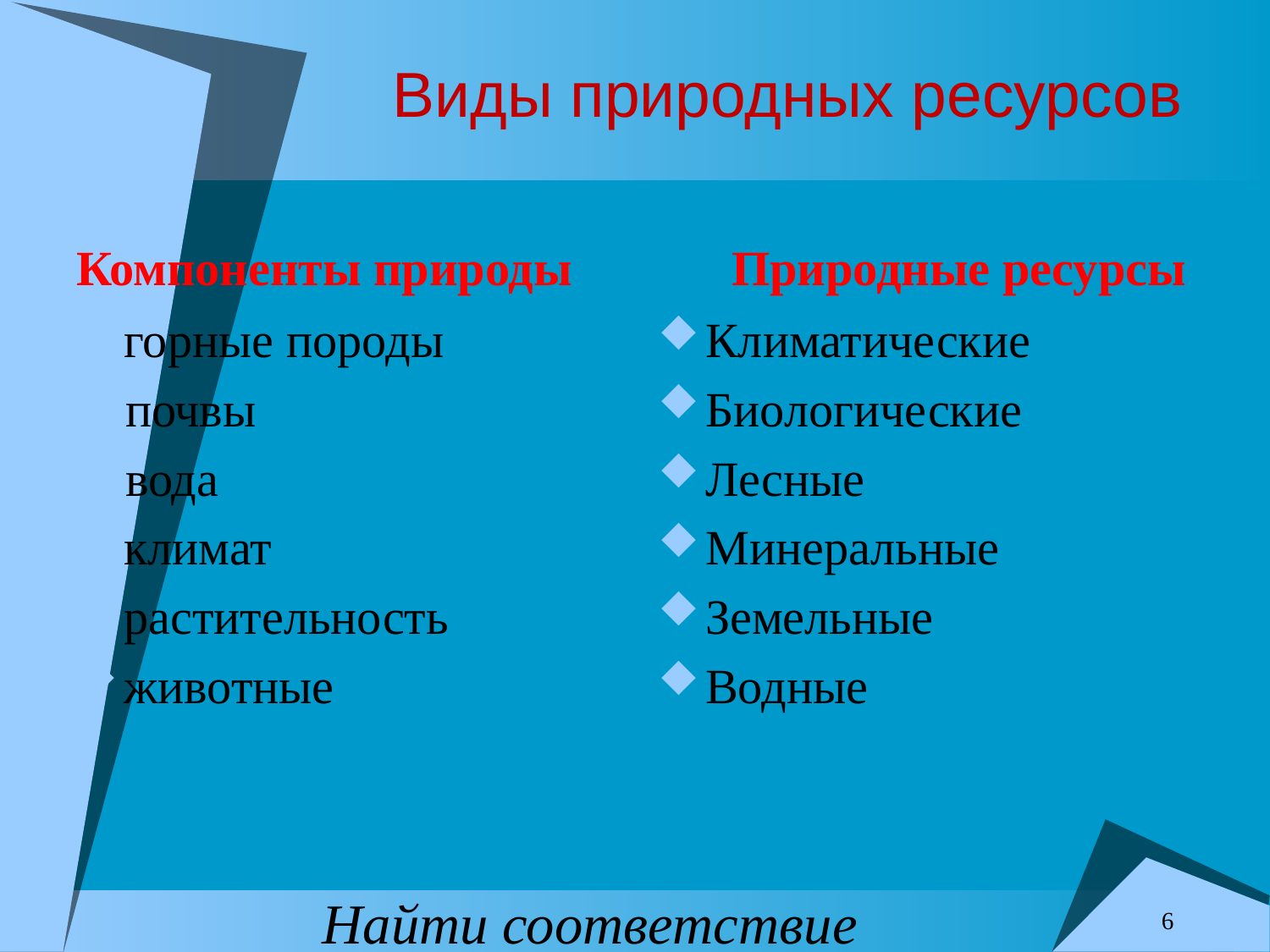

# Виды природных ресурсов
Компоненты природы
      Природные ресурсы
горные породы
    почвы
    вода
климат
растительность
животные
Климатические
Биологические
Лесные
Минеральные
Земельные
Водные
Найти соответствие
6